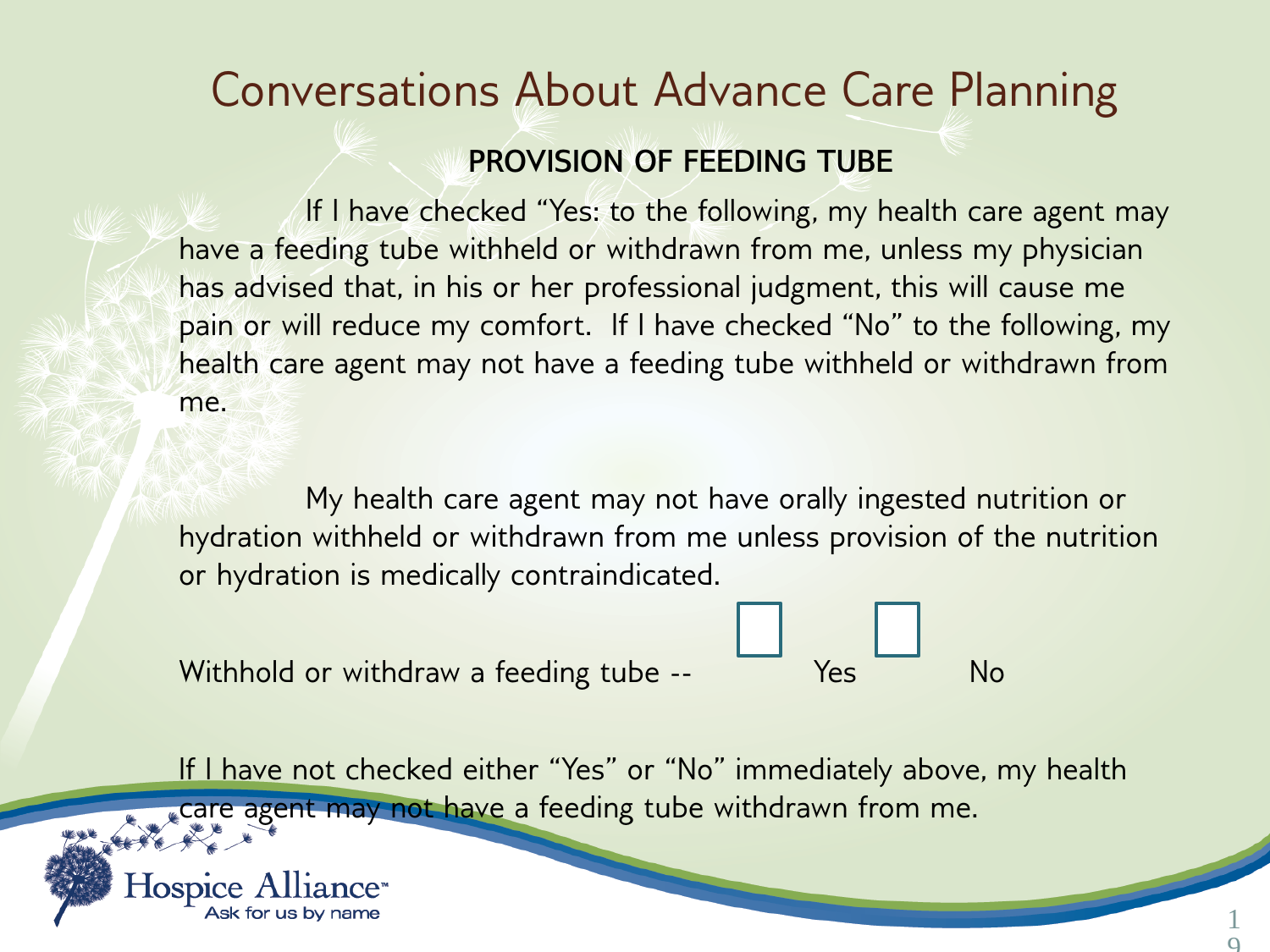

Conversations About Advance Care Planning
PROVISION OF FEEDING TUBE
	If I have checked “Yes: to the following, my health care agent may have a feeding tube withheld or withdrawn from me, unless my physician has advised that, in his or her professional judgment, this will cause me pain or will reduce my comfort.  If I have checked “No” to the following, my health care agent may not have a feeding tube withheld or withdrawn from me.

	My health care agent may not have orally ingested nutrition or hydration withheld or withdrawn from me unless provision of the nutrition or hydration is medically contraindicated.

Withhold or withdraw a feeding tube -- 	Yes	   No

If I have not checked either “Yes” or “No” immediately above, my health care agent may not have a feeding tube withdrawn from me.

19